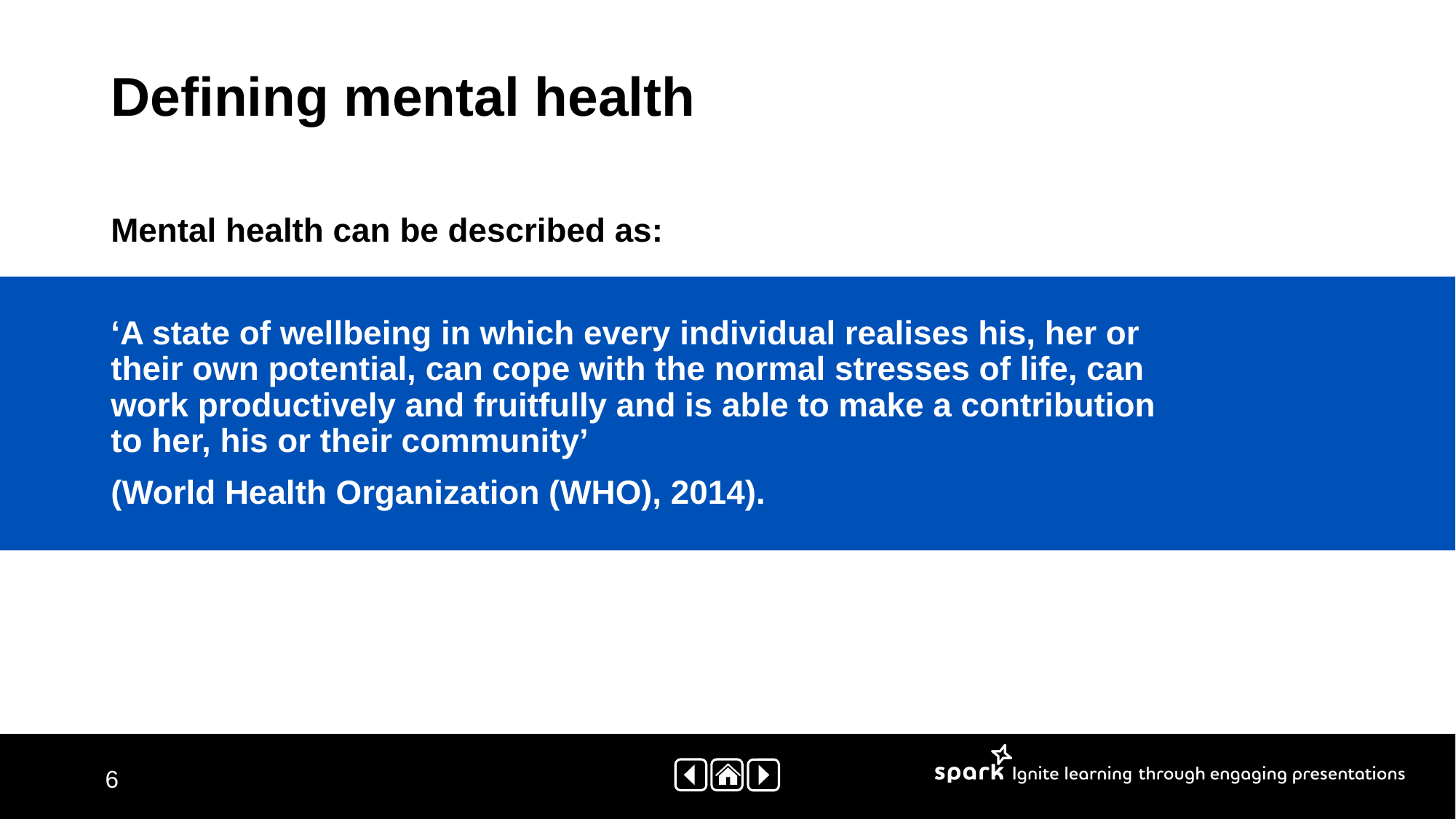

# Defining mental health
Mental health can be described as:

‘A state of wellbeing in which every individual realises his, her or their own potential, can cope with the normal stresses of life, can work productively and fruitfully and is able to make a contribution to her, his or their community’
(World Health Organization (WHO), 2014).